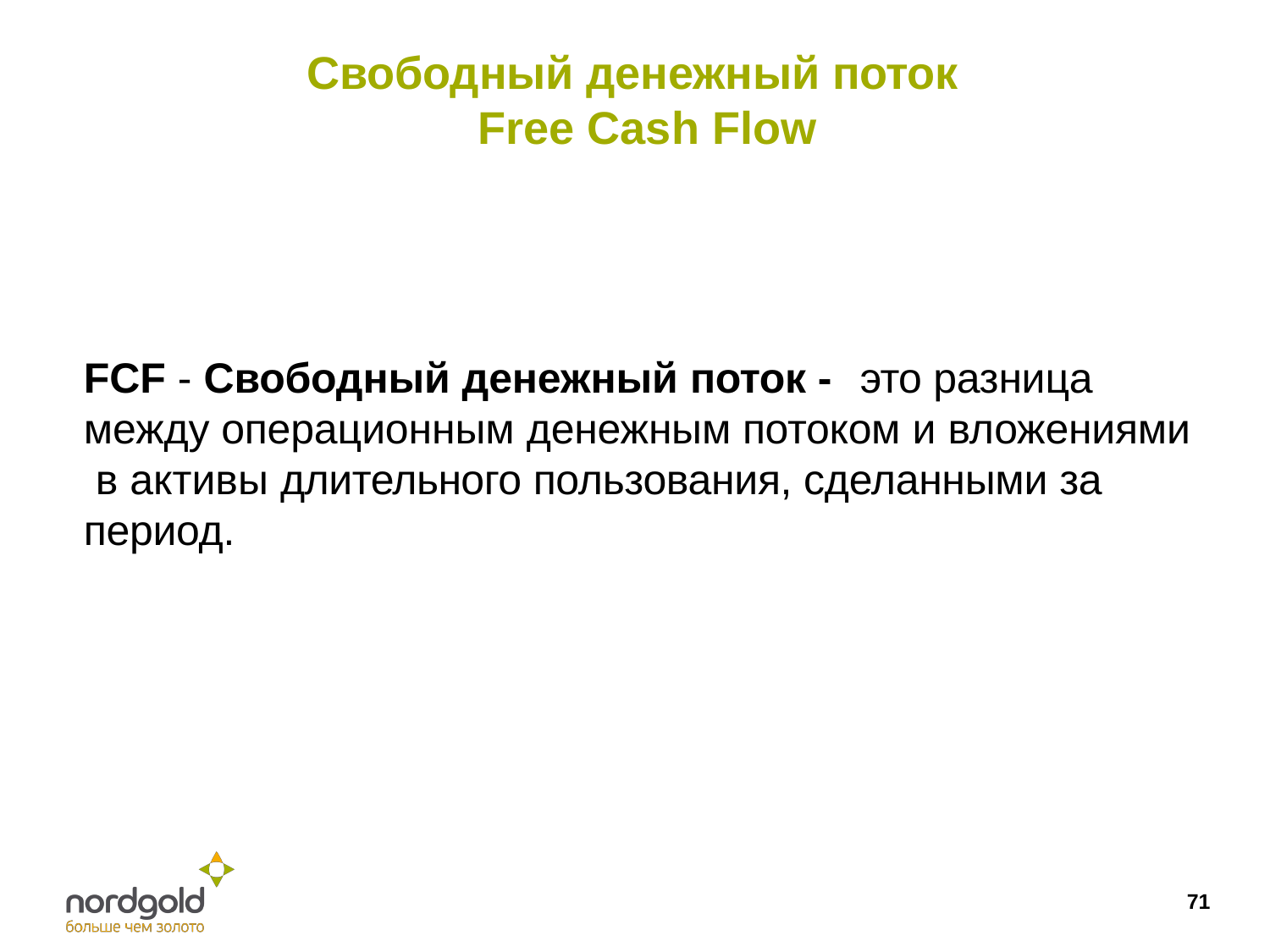

# Свободный денежный поток  Free Cash Flow
FCF - Свободный денежный поток -	это разница  между операционным денежным потоком и вложениями  в активы длительного пользования, сделанными за  период.
71